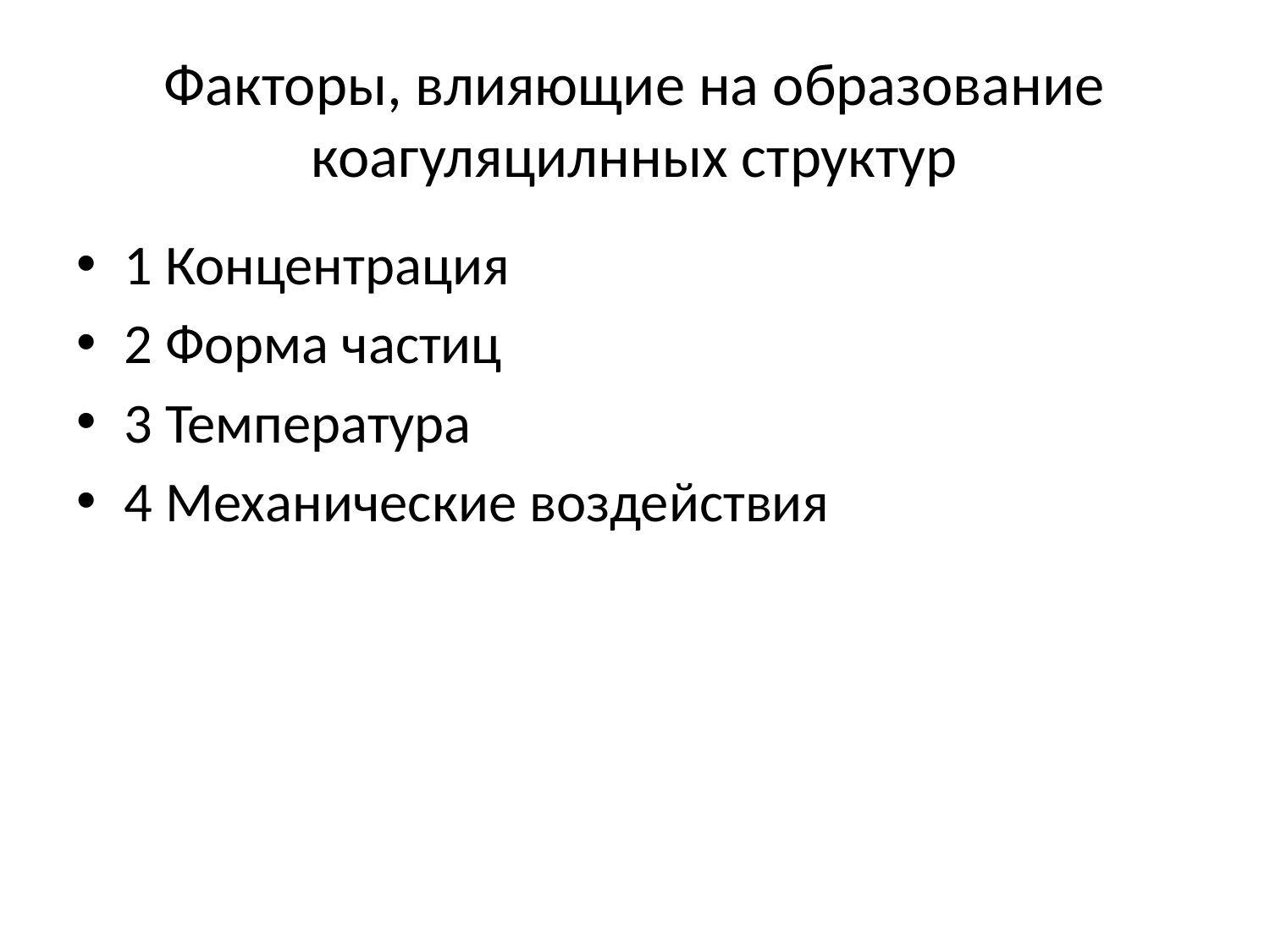

# Факторы, влияющие на образование коагуляцилнных структур
1 Концентрация
2 Форма частиц
3 Температура
4 Механические воздействия